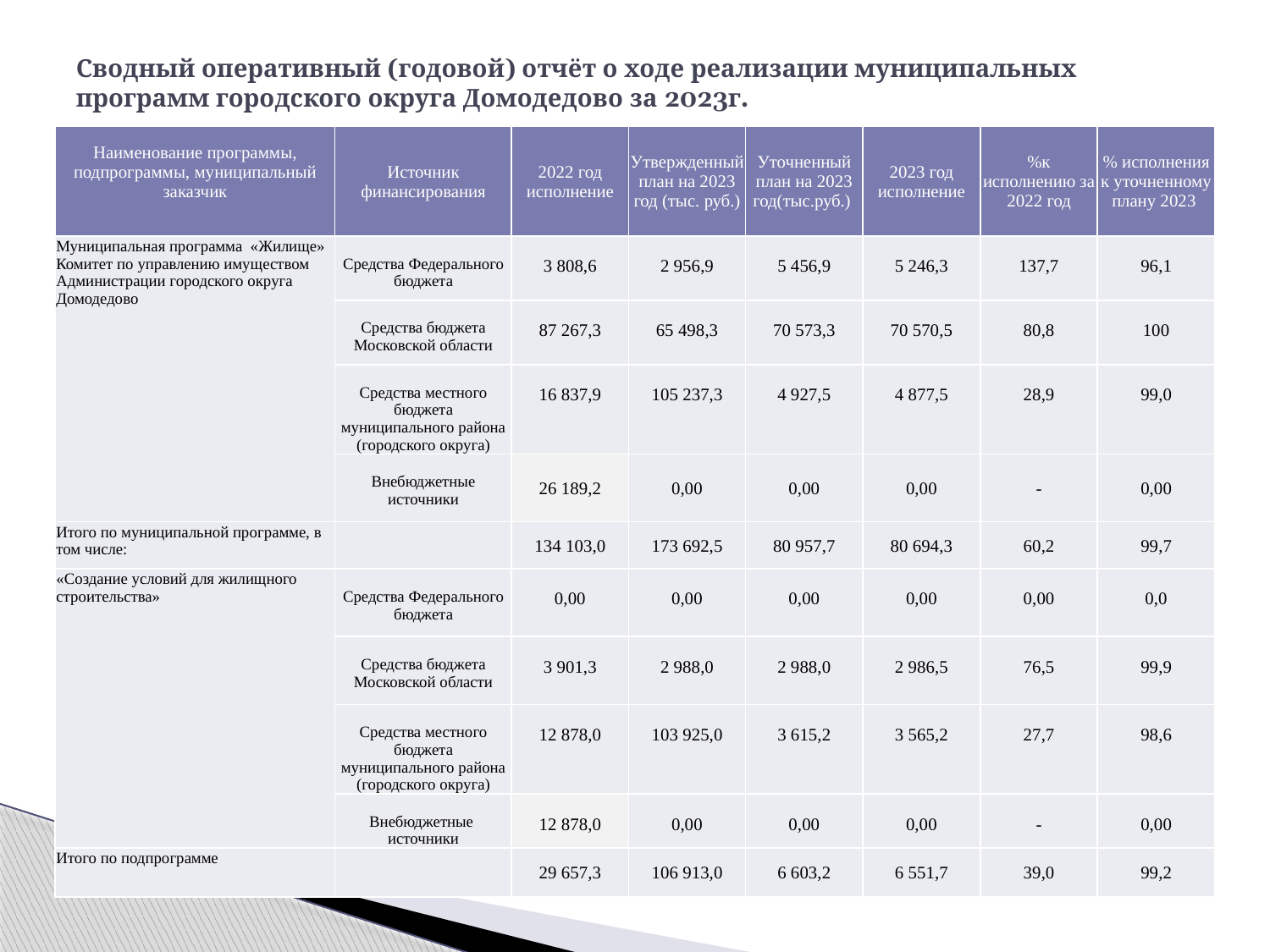

# Сводный оперативный (годовой) отчёт о ходе реализации муниципальных программ городского округа Домодедово за 2023г.
| Наименование программы, подпрограммы, муниципальный заказчик | Источник финансирования | 2022 год исполнение | Утвержденный план на 2023 год (тыс. руб.) | Уточненный план на 2023 год(тыс.руб.) | 2023 год исполнение | %к исполнению за 2022 год | % исполнения к уточненному плану 2023 |
| --- | --- | --- | --- | --- | --- | --- | --- |
| Муниципальная программа «Жилище» Комитет по управлению имуществом Администрации городского округа Домодедово | Средства Федерального бюджета | 3 808,6 | 2 956,9 | 5 456,9 | 5 246,3 | 137,7 | 96,1 |
|  | Средства бюджета Московской области | 87 267,3 | 65 498,3 | 70 573,3 | 70 570,5 | 80,8 | 100 |
|  | Средства местного бюджета муниципального района (городского округа) | 16 837,9 | 105 237,3 | 4 927,5 | 4 877,5 | 28,9 | 99,0 |
|  | Внебюджетные источники | 26 189,2 | 0,00 | 0,00 | 0,00 | - | 0,00 |
| Итого по муниципальной программе, в том числе: |  | 134 103,0 | 173 692,5 | 80 957,7 | 80 694,3 | 60,2 | 99,7 |
| «Создание условий для жилищного строительства» | Средства Федерального бюджета | 0,00 | 0,00 | 0,00 | 0,00 | 0,00 | 0,0 |
|  | Средства бюджета Московской области | 3 901,3 | 2 988,0 | 2 988,0 | 2 986,5 | 76,5 | 99,9 |
|  | Средства местного бюджета муниципального района (городского округа) | 12 878,0 | 103 925,0 | 3 615,2 | 3 565,2 | 27,7 | 98,6 |
|  | Внебюджетные источники | 12 878,0 | 0,00 | 0,00 | 0,00 | - | 0,00 |
| Итого по подпрограмме |  | 29 657,3 | 106 913,0 | 6 603,2 | 6 551,7 | 39,0 | 99,2 |